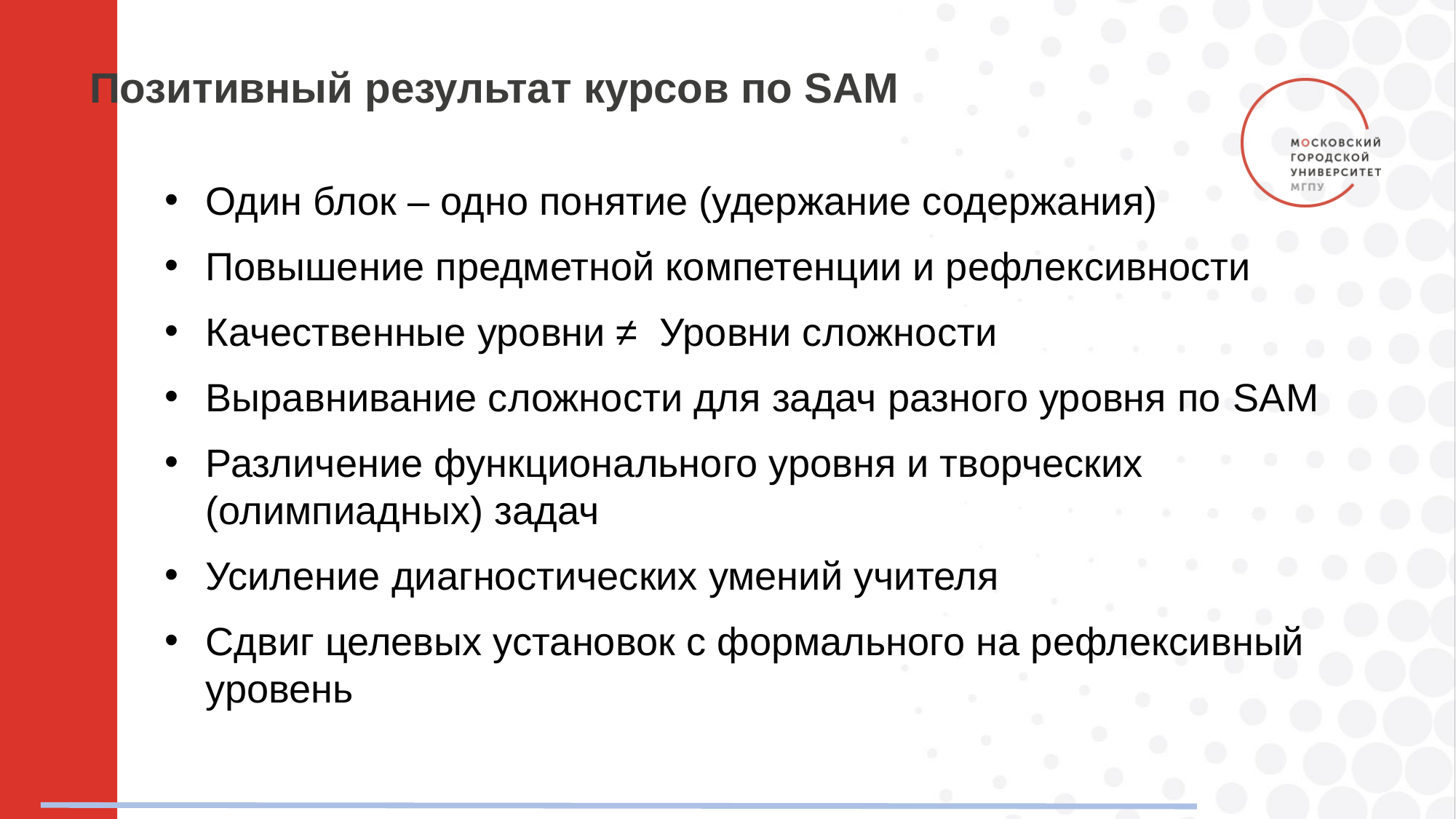

# Позитивный результат курсов по SAM
Один блок – одно понятие (удержание содержания)
Повышение предметной компетенции и рефлексивности
Качественные уровни ≠  Уровни сложности
Выравнивание сложности для задач разного уровня по SAM
Различение функционального уровня и творческих (олимпиадных) задач
Усиление диагностических умений учителя
Сдвиг целевых установок с формального на рефлексивный уровень